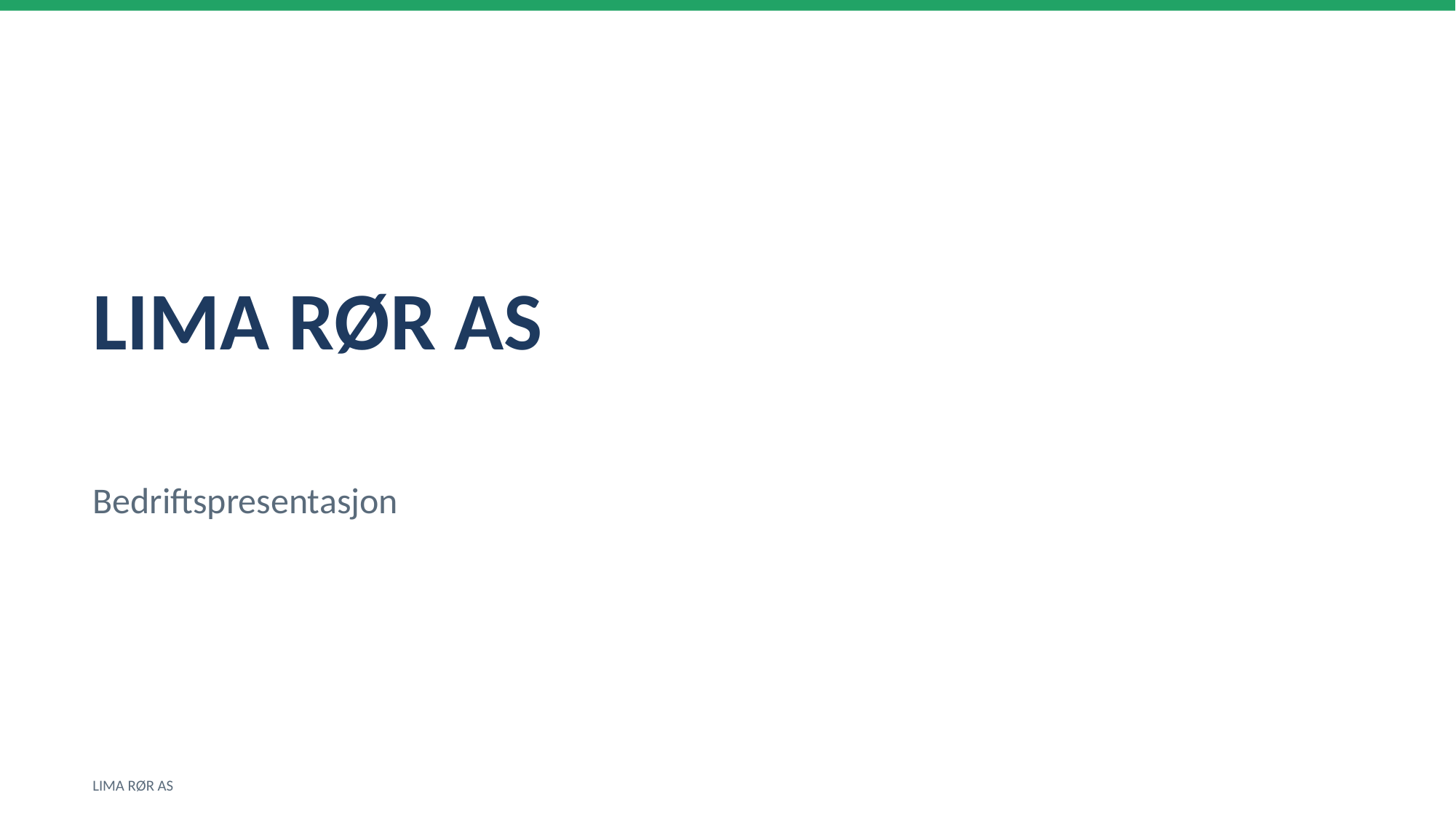

LIMA RØR AS
Bedriftspresentasjon
LIMA RØR AS